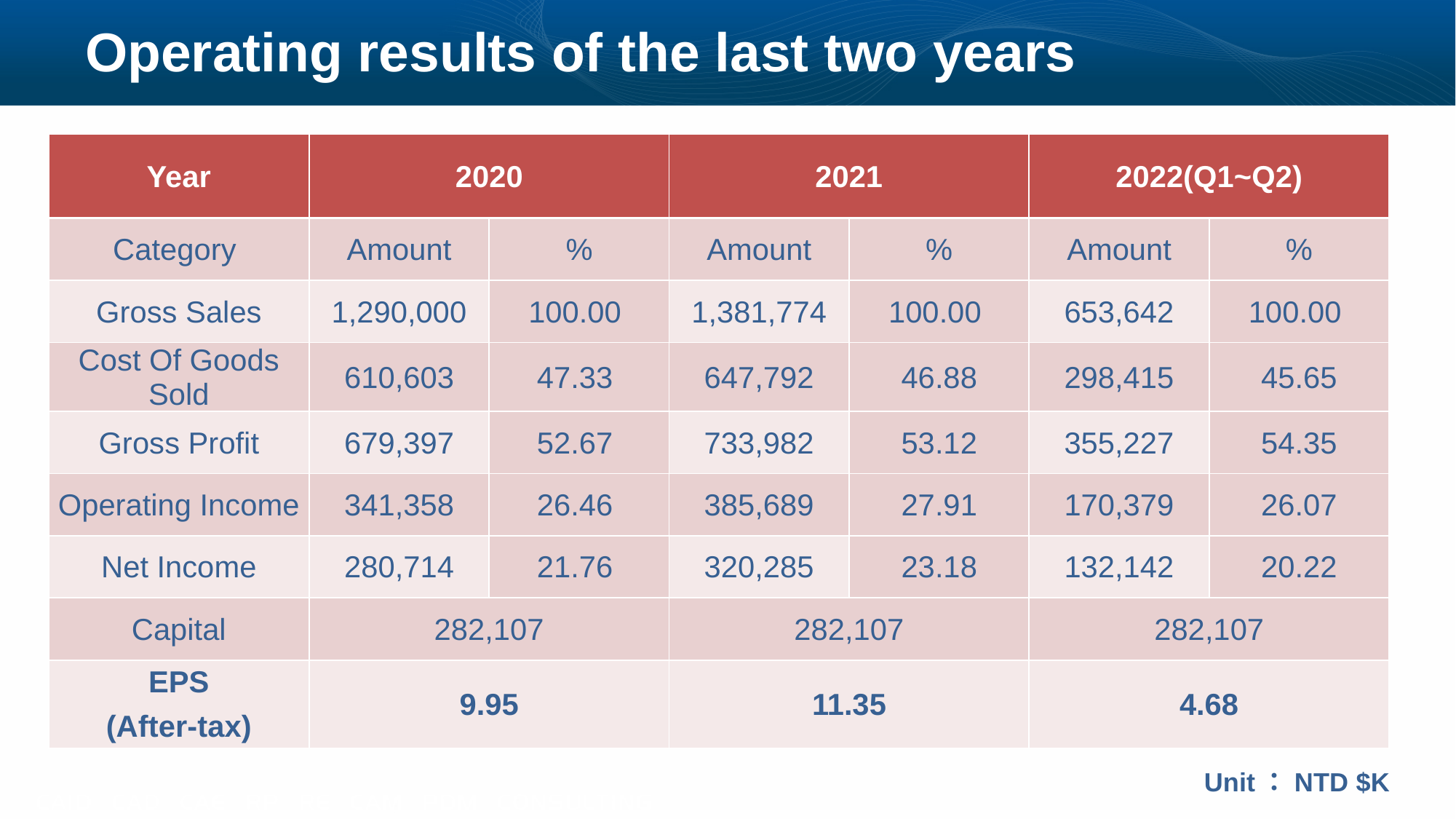

# Operating results of the last two years
| Year | 2020 |  | 2021 |  | 2022(Q1~Q2) |  |
| --- | --- | --- | --- | --- | --- | --- |
| Category | Amount | % | Amount | % | Amount | % |
| Gross Sales | 1,290,000 | 100.00 | 1,381,774 | 100.00 | 653,642 | 100.00 |
| Cost Of Goods Sold | 610,603 | 47.33 | 647,792 | 46.88 | 298,415 | 45.65 |
| Gross Profit | 679,397 | 52.67 | 733,982 | 53.12 | 355,227 | 54.35 |
| Operating Income | 341,358 | 26.46 | 385,689 | 27.91 | 170,379 | 26.07 |
| Net Income | 280,714 | 21.76 | 320,285 | 23.18 | 132,142 | 20.22 |
| Capital | 282,107 |  | 282,107 |  | 282,107 |  |
| EPS | 9.95 |  | 11.35 |  | 4.68 |  |
| (After-tax) |  |  |  |  |  |  |
Unit：NTD $K